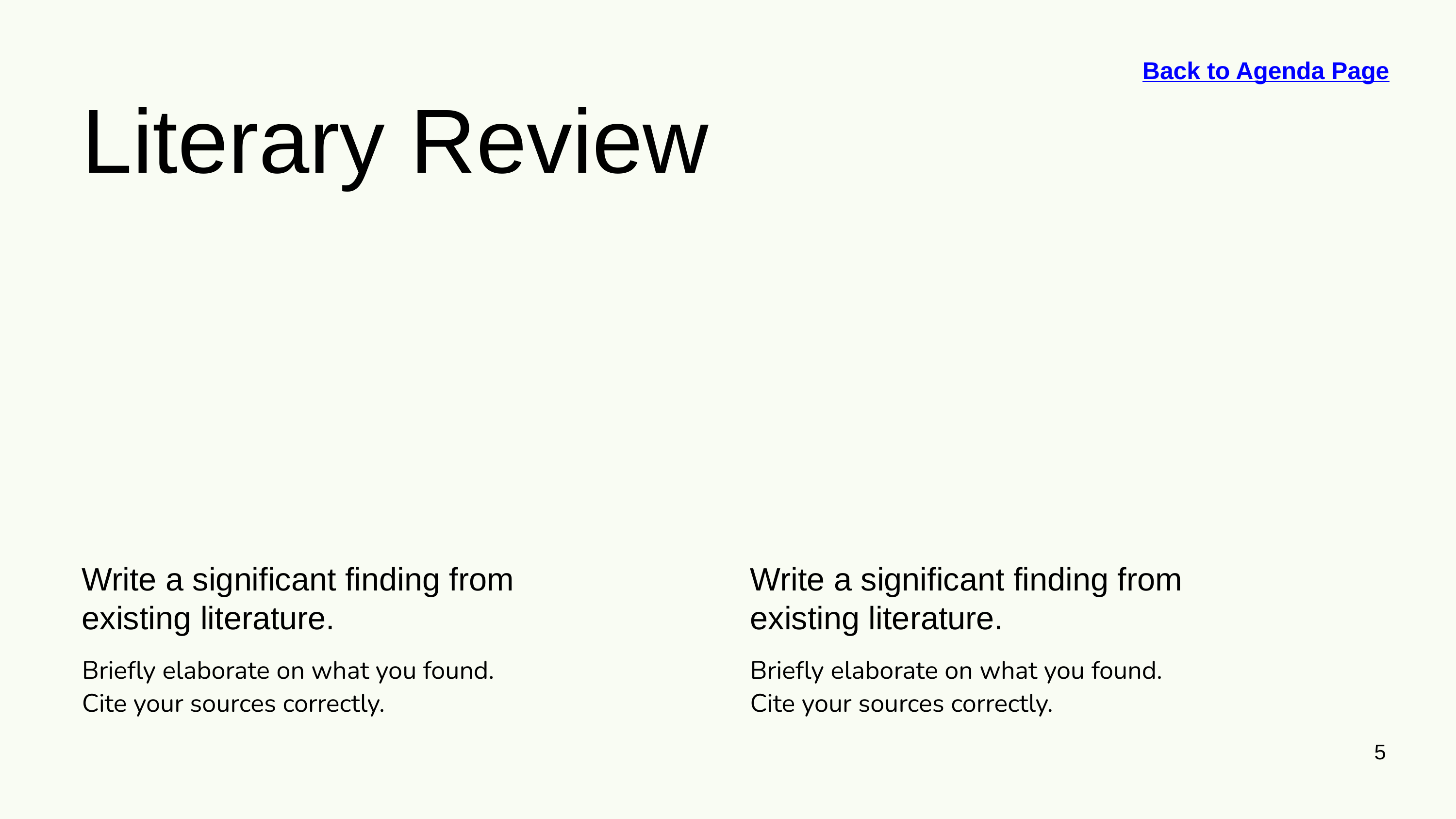

Back to Agenda Page
Literary Review
Write a significant finding from
existing literature.
Briefly elaborate on what you found.
Cite your sources correctly.
Write a significant finding from
existing literature.
Briefly elaborate on what you found.
Cite your sources correctly.
5